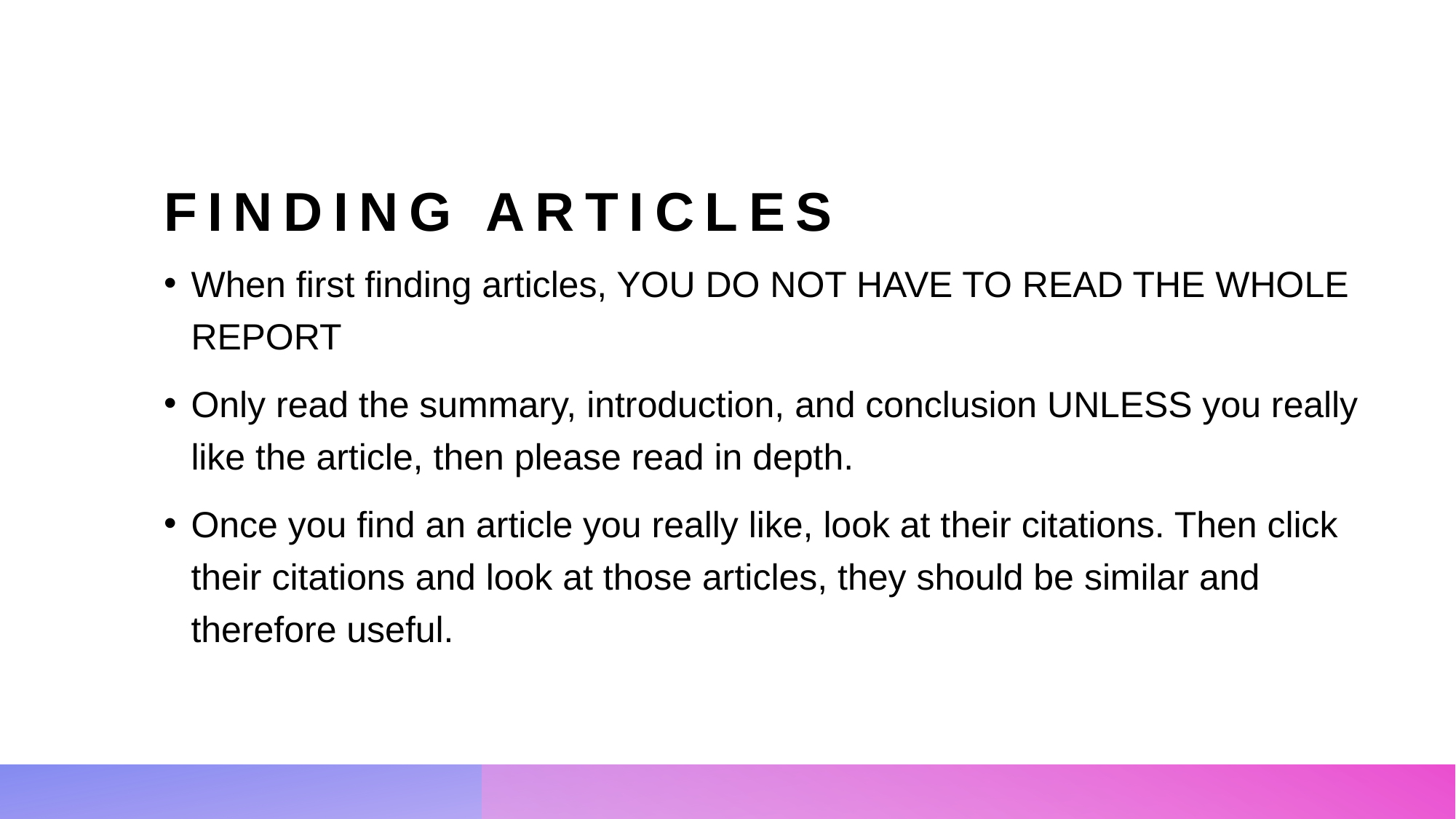

# Finding articles
When first finding articles, YOU DO NOT HAVE TO READ THE WHOLE REPORT
Only read the summary, introduction, and conclusion UNLESS you really like the article, then please read in depth.
Once you find an article you really like, look at their citations. Then click their citations and look at those articles, they should be similar and therefore useful.